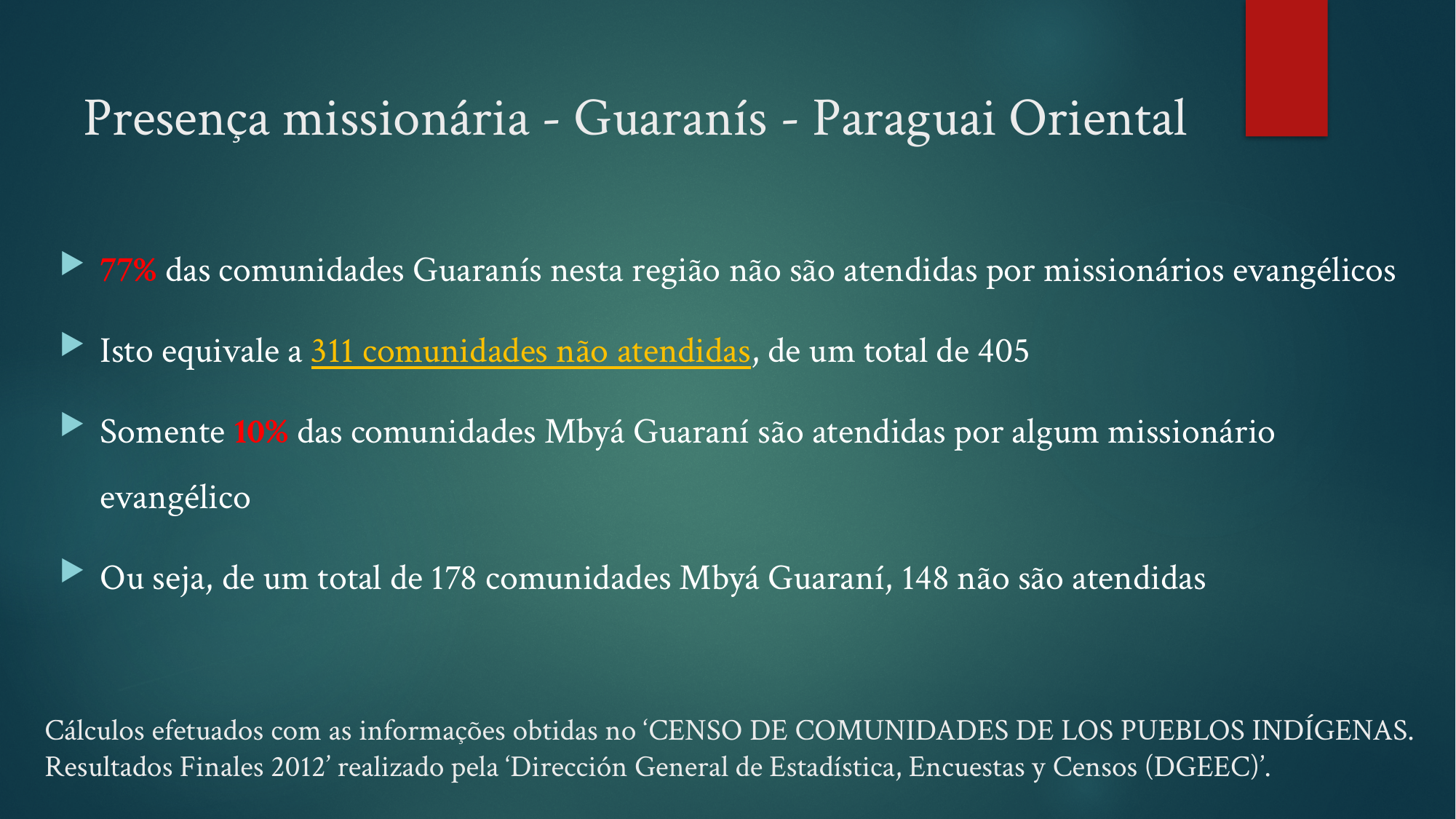

Presença missionária - Guaranís - Paraguai Oriental
77% das comunidades Guaranís nesta região não são atendidas por missionários evangélicos
Isto equivale a 311 comunidades não atendidas, de um total de 405
Somente 10% das comunidades Mbyá Guaraní são atendidas por algum missionário evangélico
Ou seja, de um total de 178 comunidades Mbyá Guaraní, 148 não são atendidas

# Cálculos efetuados com as informações obtidas no ‘CENSO DE COMUNIDADES DE LOS PUEBLOS INDÍGENAS. Resultados Finales 2012’ realizado pela ‘Dirección General de Estadística, Encuestas y Censos (DGEEC)’.